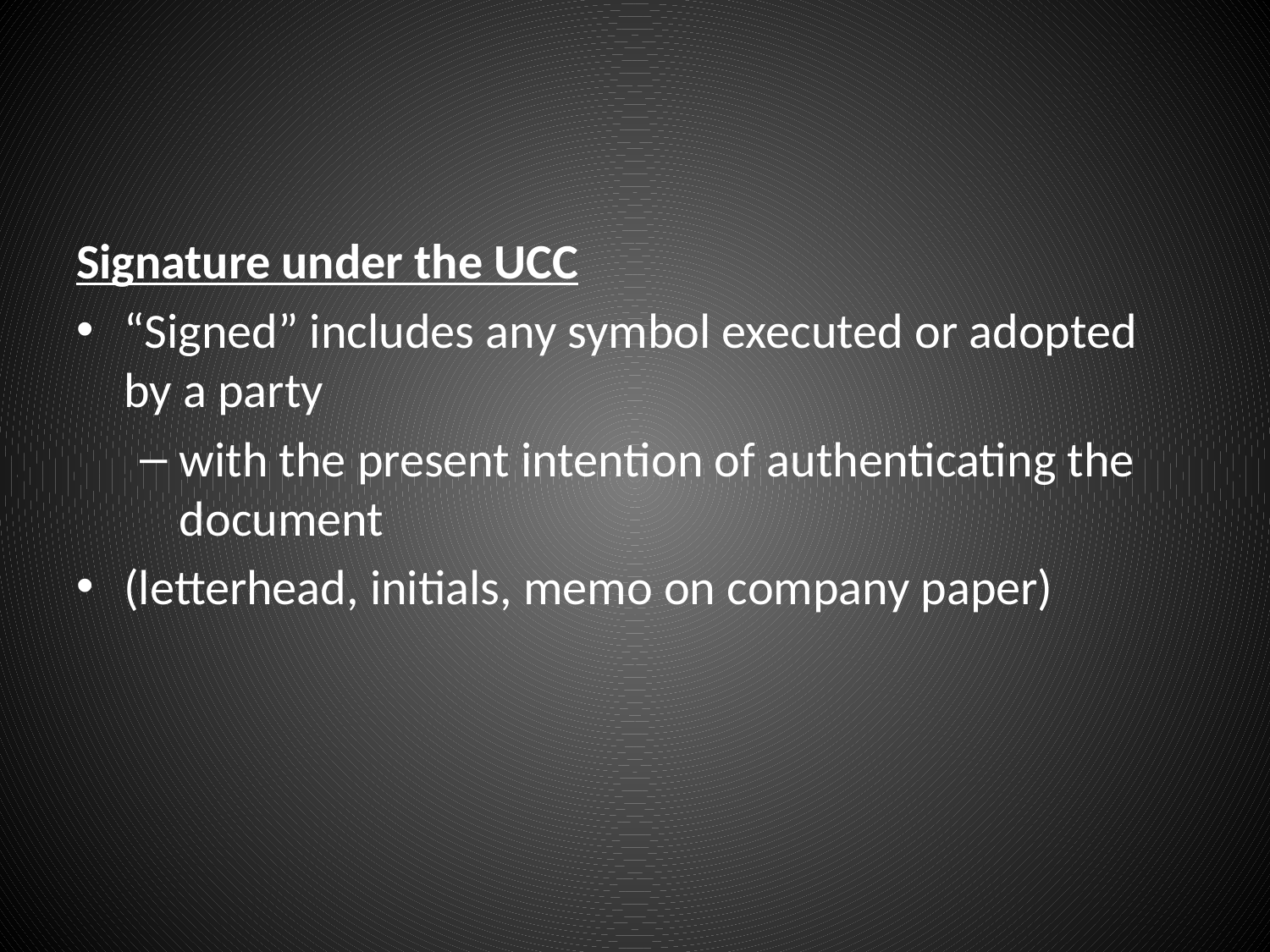

#
Signature under the UCC
“Signed” includes any symbol executed or adopted by a party
with the present intention of authenticating the document
(letterhead, initials, memo on company paper)